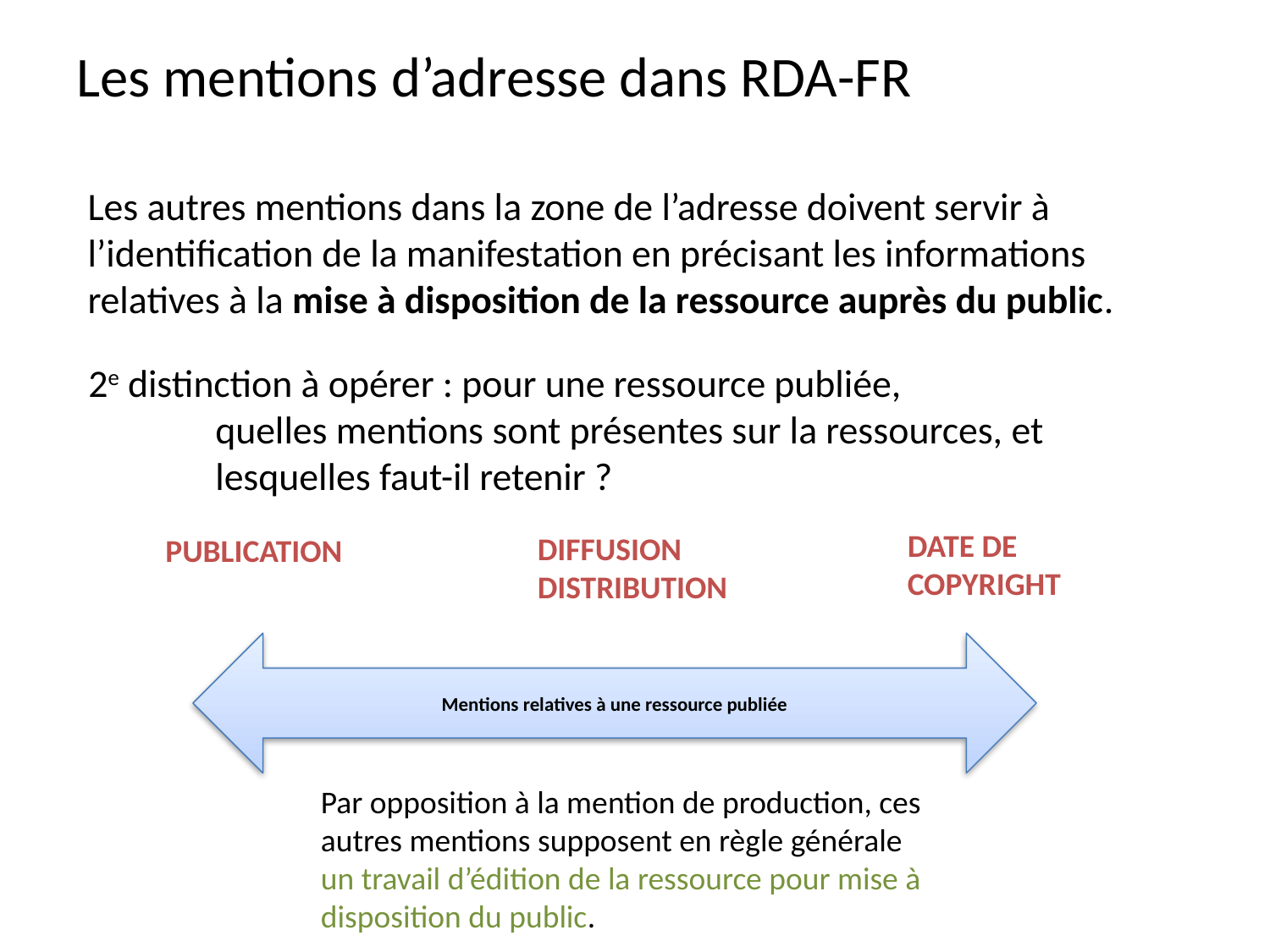

Les mentions d’adresse dans RDA-FR
#
Les autres mentions dans la zone de l’adresse doivent servir à l’identification de la manifestation en précisant les informations relatives à la mise à disposition de la ressource auprès du public.

2e distinction à opérer : pour une ressource publiée,
	quelles mentions sont présentes sur la ressources, et
	lesquelles faut-il retenir ?
DATE DE COPYRIGHT
DIFFUSION
DISTRIBUTION
PUBLICATION
Mentions relatives à une ressource publiée
Par opposition à la mention de production, ces autres mentions supposent en règle générale un travail d’édition de la ressource pour mise à disposition du public.